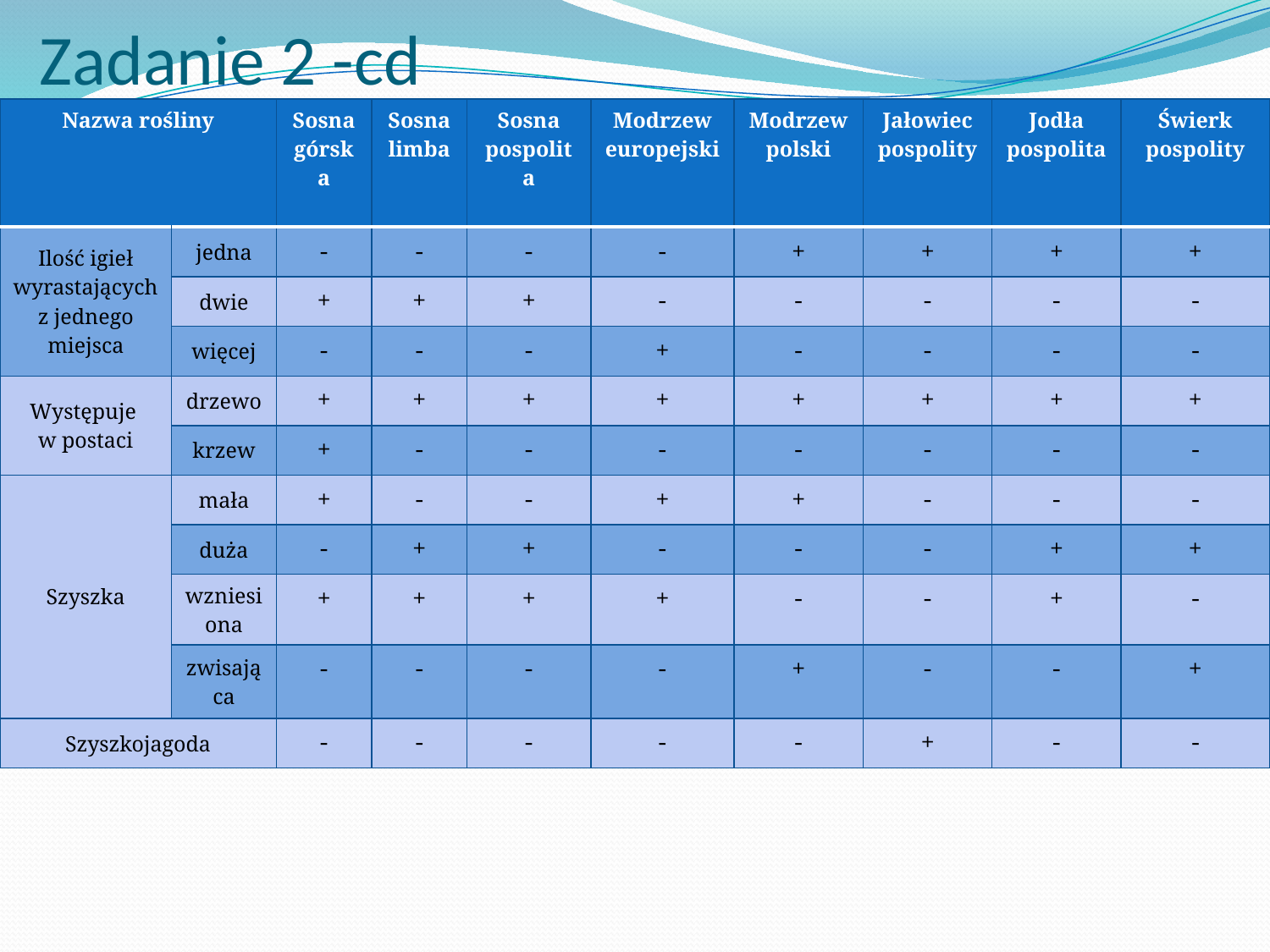

# Zadanie 2 -cd
| Nazwa rośliny |  | Sosna górska | Sosna limba | Sosna pospolita | Modrzew europejski | Modrzew polski | Jałowiec pospolity | Jodła pospolita | Świerk pospolity |
| --- | --- | --- | --- | --- | --- | --- | --- | --- | --- |
| Ilość igieł wyrastających z jednego miejsca | jedna | - | - | - | - | + | + | + | + |
|  | dwie | + | + | + | - | - | - | - | - |
|  | więcej | - | - | - | + | - | - | - | - |
| Występuje w postaci | drzewo | + | + | + | + | + | + | + | + |
|  | krzew | + | - | - | - | - | - | - | - |
| Szyszka | mała | + | - | - | + | + | - | - | - |
|  | duża | - | + | + | - | - | - | + | + |
|  | wzniesiona | + | + | + | + | - | - | + | - |
|  | zwisająca | - | - | - | - | + | - | - | + |
| Szyszkojagoda |  | - | - | - | - | - | + | - | - |